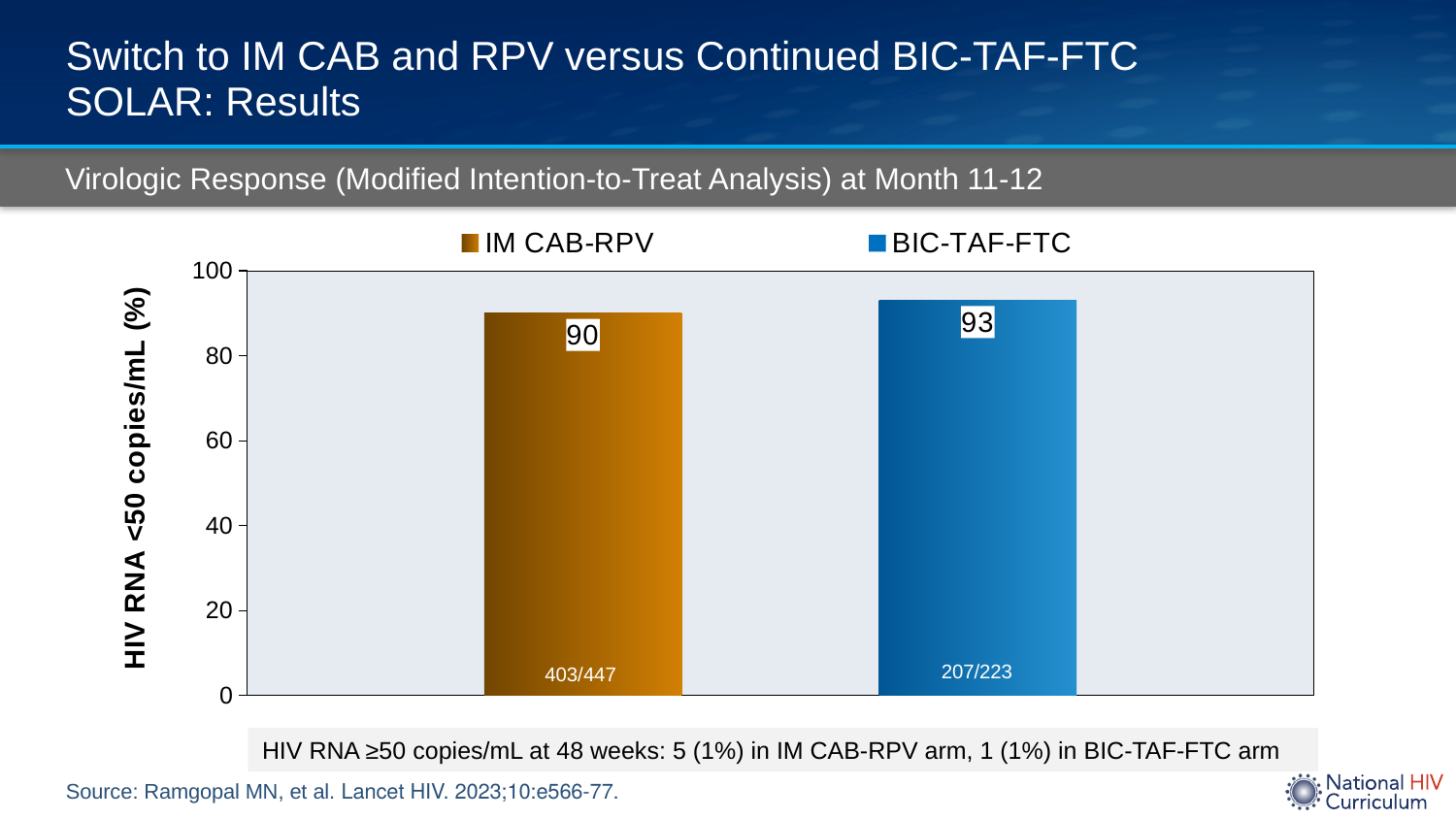

# Switch to IM CAB and RPV versus Continued BIC-TAF-FTC SOLAR: Results
Virologic Response (Modified Intention-to-Treat Analysis) at Month 11-12

### Chart

| Category | IM CAB-RPV | BIC-TAF-FTC |
|---|---|---|
| ITT | 90.0 | 93.0 |
207/223
403/447
HIV RNA ≥50 copies/mL at 48 weeks: 5 (1%) in IM CAB-RPV arm, 1 (1%) in BIC-TAF-FTC arm
Source: Ramgopal MN, et al. Lancet HIV. 2023;10:e566-77.